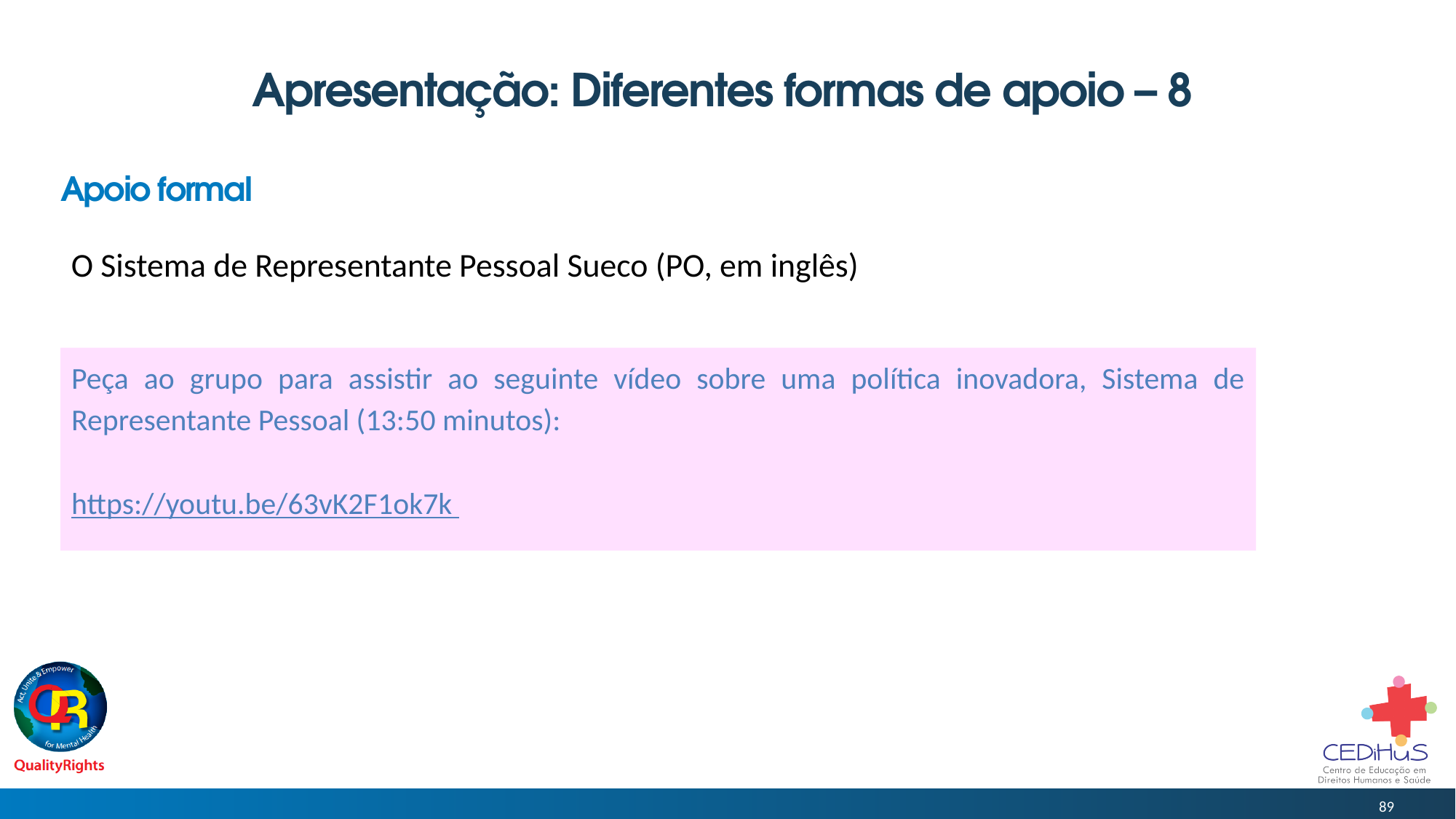

# Apresentação: Diferentes formas de apoio – 8
Apoio formal
O Sistema de Representante Pessoal Sueco (PO, em inglês)

Peça ao grupo para assistir ao seguinte vídeo sobre uma política inovadora, Sistema de Representante Pessoal (13:50 minutos):

https://youtu.be/63vK2F1ok7k